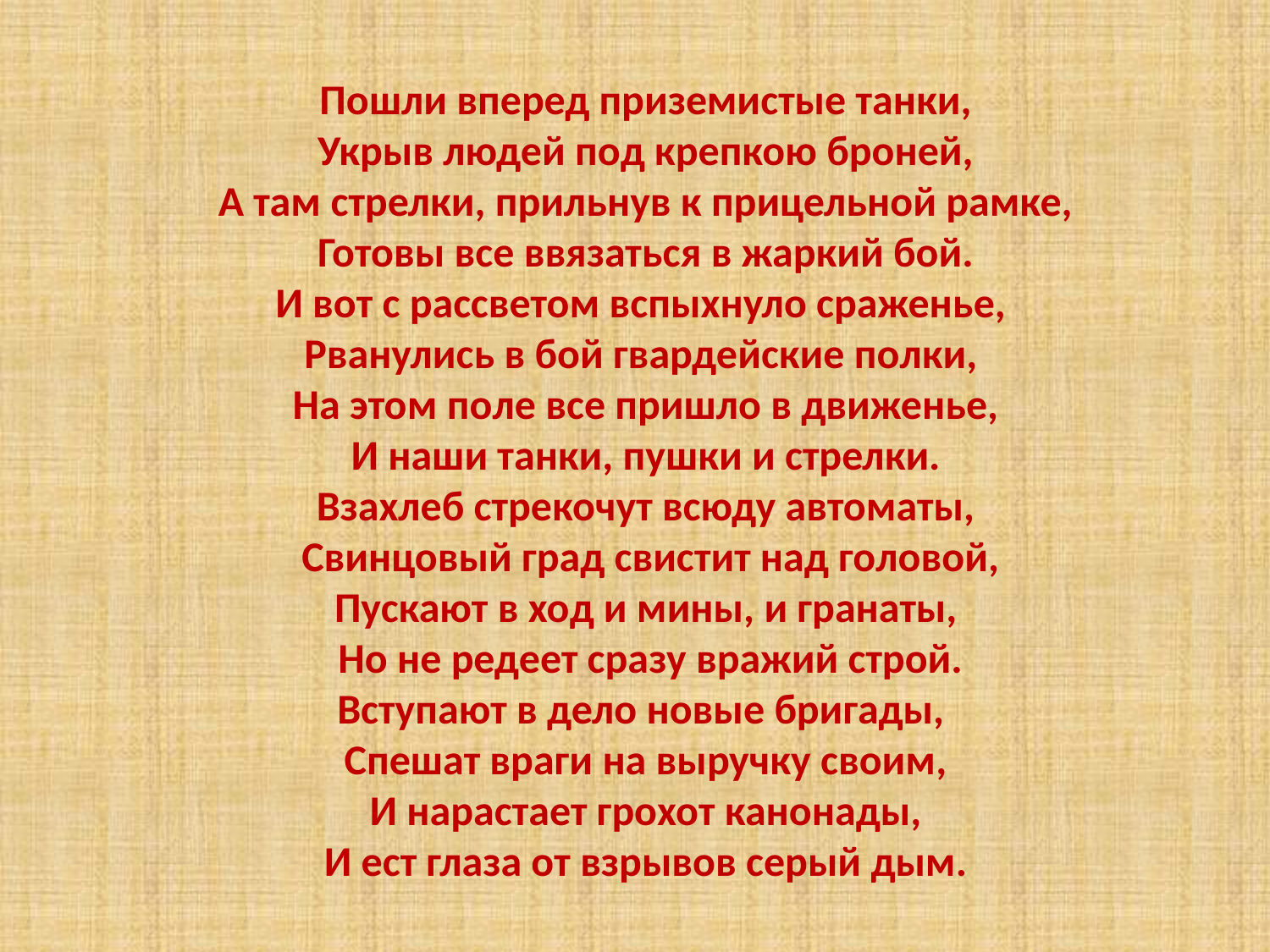

Пошли вперед приземистые танки,
Укрыв людей под крепкою броней,
А там стрелки, прильнув к прицельной рамке,
Готовы все ввязаться в жаркий бой.
И вот с рассветом вспыхнуло сраженье,
Рванулись в бой гвардейские полки,
На этом поле все пришло в движенье,
И наши танки, пушки и стрелки.
Взахлеб стрекочут всюду автоматы,
 Свинцовый град свистит над головой,
 Пускают в ход и мины, и гранаты,
 Но не редеет сразу вражий строй.
Вступают в дело новые бригады,
Спешат враги на выручку своим,
И нарастает грохот канонады,
И ест глаза от взрывов серый дым.